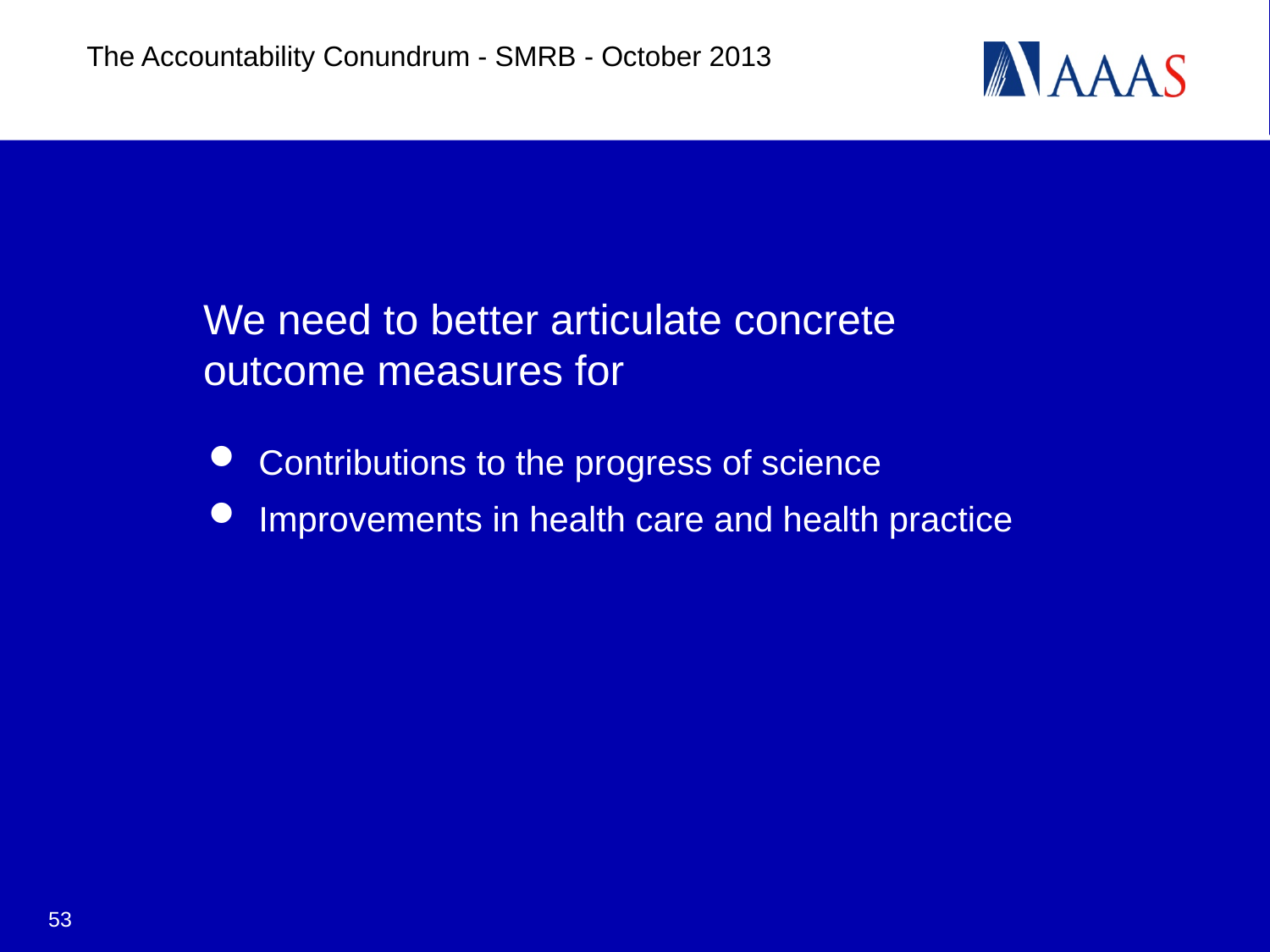

The Accountability Conundrum - SMRB - October 2013
# We need to better articulate concrete outcome measures for
Contributions to the progress of science
Improvements in health care and health practice
53